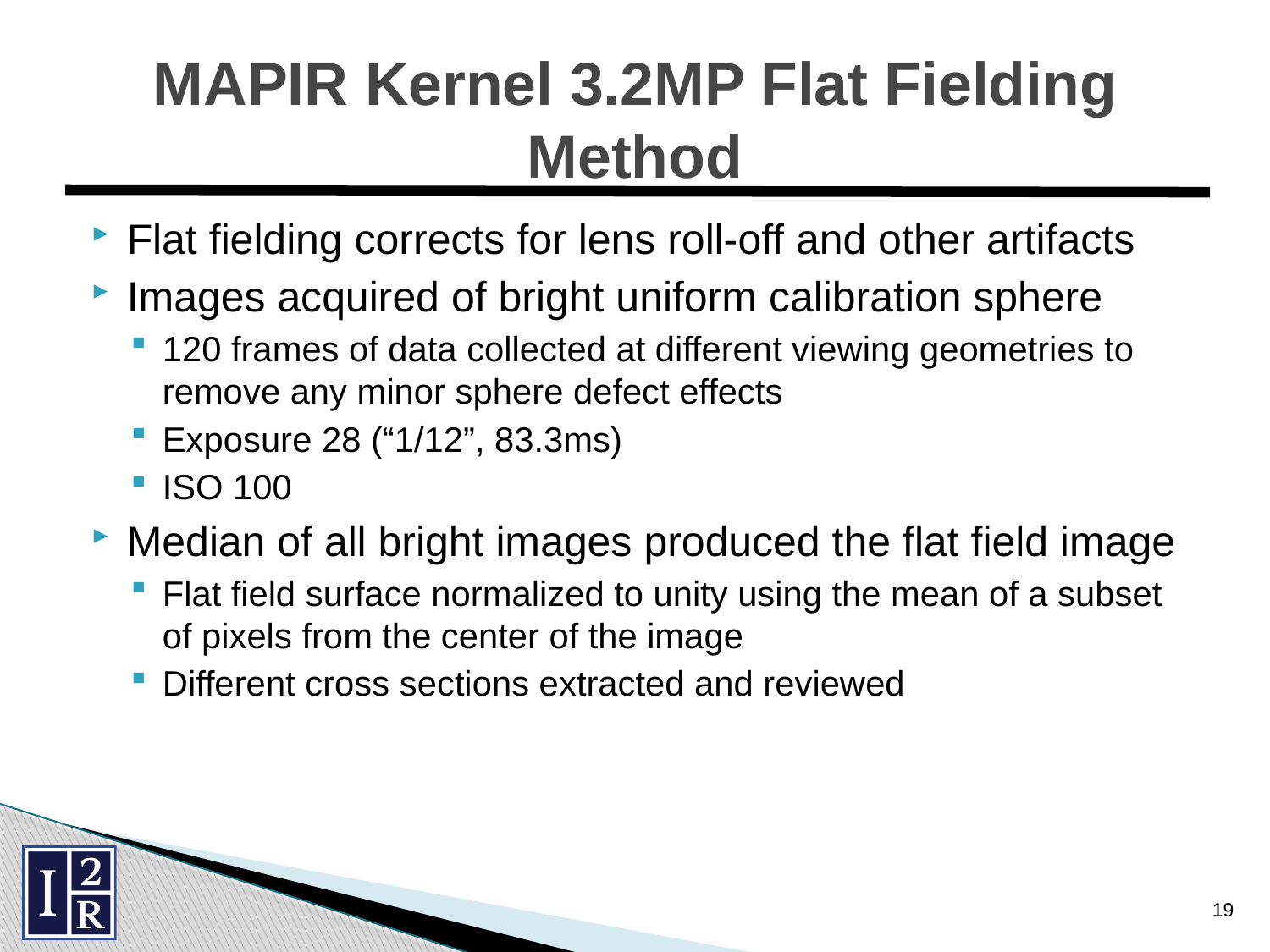

# MAPIR Kernel 3.2MP Flat Fielding Method
Flat fielding corrects for lens roll-off and other artifacts
Images acquired of bright uniform calibration sphere
120 frames of data collected at different viewing geometries to remove any minor sphere defect effects
Exposure 28 (“1/12”, 83.3ms)
ISO 100
Median of all bright images produced the flat field image
Flat field surface normalized to unity using the mean of a subset of pixels from the center of the image
Different cross sections extracted and reviewed
19